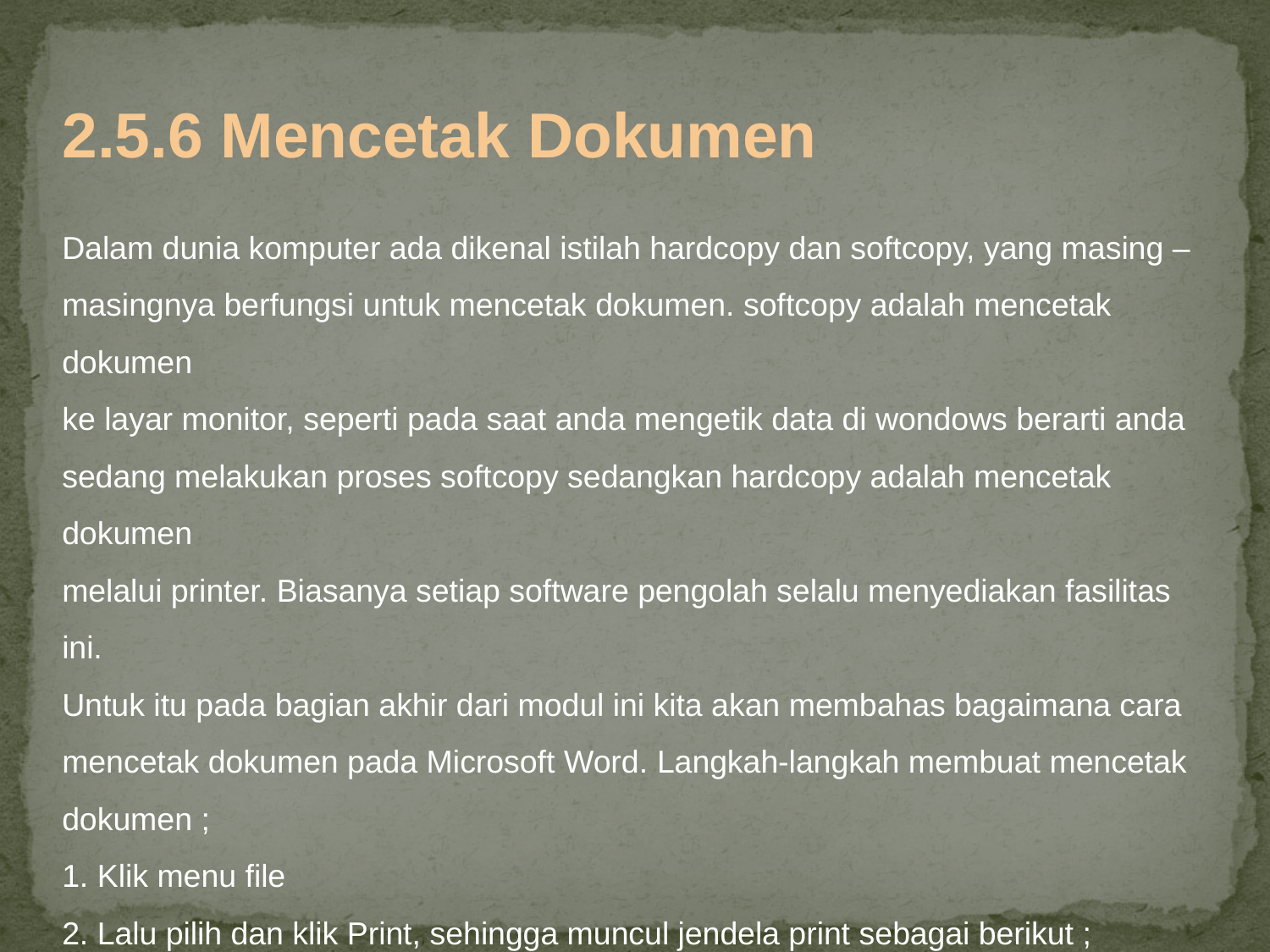

2.5.6 Mencetak Dokumen

Dalam dunia komputer ada dikenal istilah hardcopy dan softcopy, yang masing – masingnya berfungsi untuk mencetak dokumen. softcopy adalah mencetak dokumen
ke layar monitor, seperti pada saat anda mengetik data di wondows berarti anda
sedang melakukan proses softcopy sedangkan hardcopy adalah mencetak dokumen
melalui printer. Biasanya setiap software pengolah selalu menyediakan fasilitas ini.
Untuk itu pada bagian akhir dari modul ini kita akan membahas bagaimana cara mencetak dokumen pada Microsoft Word. Langkah-langkah membuat mencetak dokumen ;
1. Klik menu file
2. Lalu pilih dan klik Print, sehingga muncul jendela print sebagai berikut ;